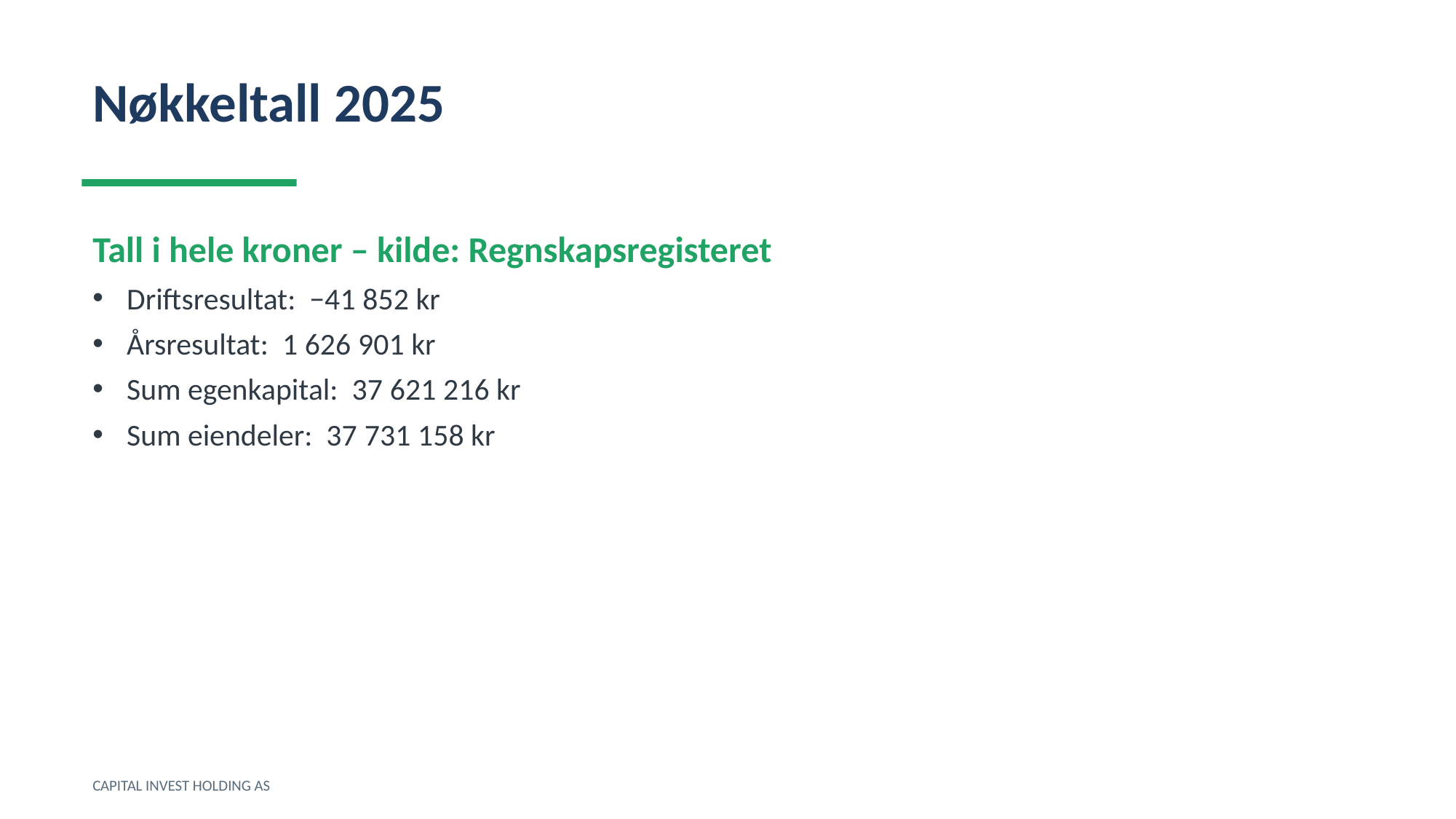

Nøkkeltall 2025

Tall i hele kroner – kilde: Regnskapsregisteret
Driftsresultat:  −41 852 kr
Årsresultat:  1 626 901 kr
Sum egenkapital:  37 621 216 kr
Sum eiendeler:  37 731 158 kr
CAPITAL INVEST HOLDING AS